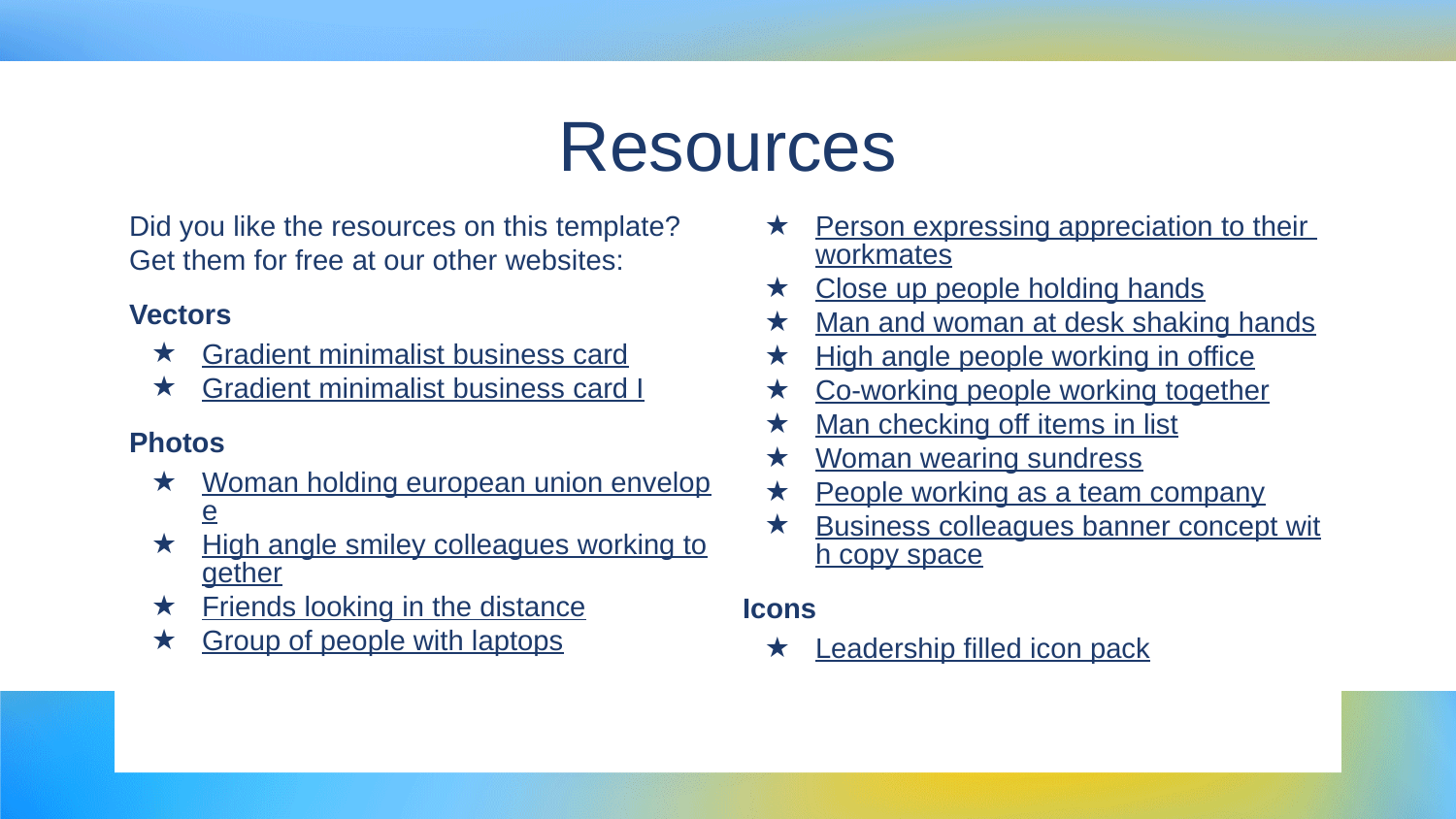

# Resources
Did you like the resources on this template? Get them for free at our other websites:
Vectors
Gradient minimalist business card
Gradient minimalist business card I
Photos
Woman holding european union envelope
High angle smiley colleagues working together
Friends looking in the distance
Group of people with laptops
Person expressing appreciation to their workmates
Close up people holding hands
Man and woman at desk shaking hands
High angle people working in office
Co-working people working together
Man checking off items in list
Woman wearing sundress
People working as a team company
Business colleagues banner concept with copy space
Icons
Leadership filled icon pack